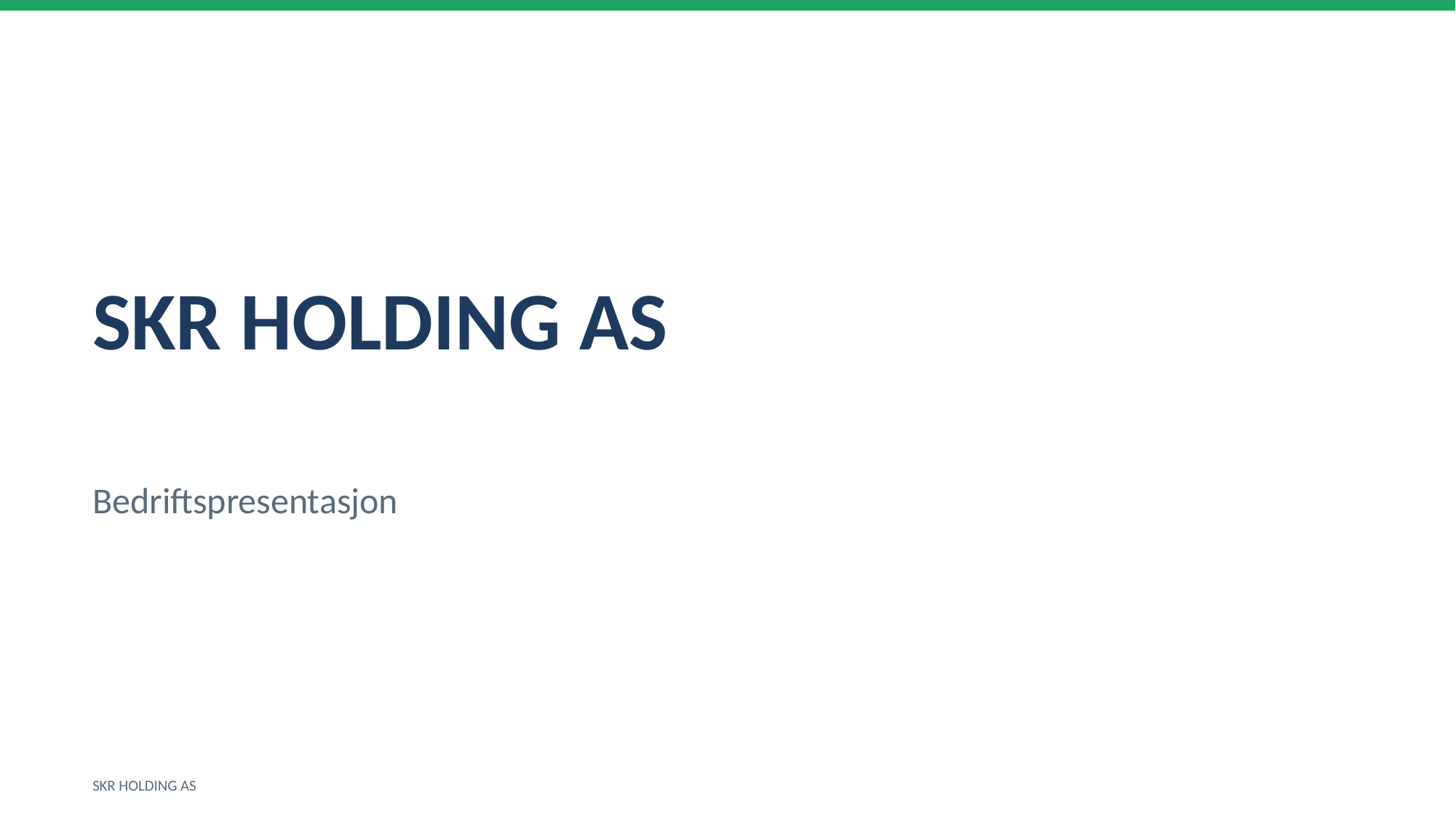

SKR HOLDING AS
Bedriftspresentasjon
SKR HOLDING AS